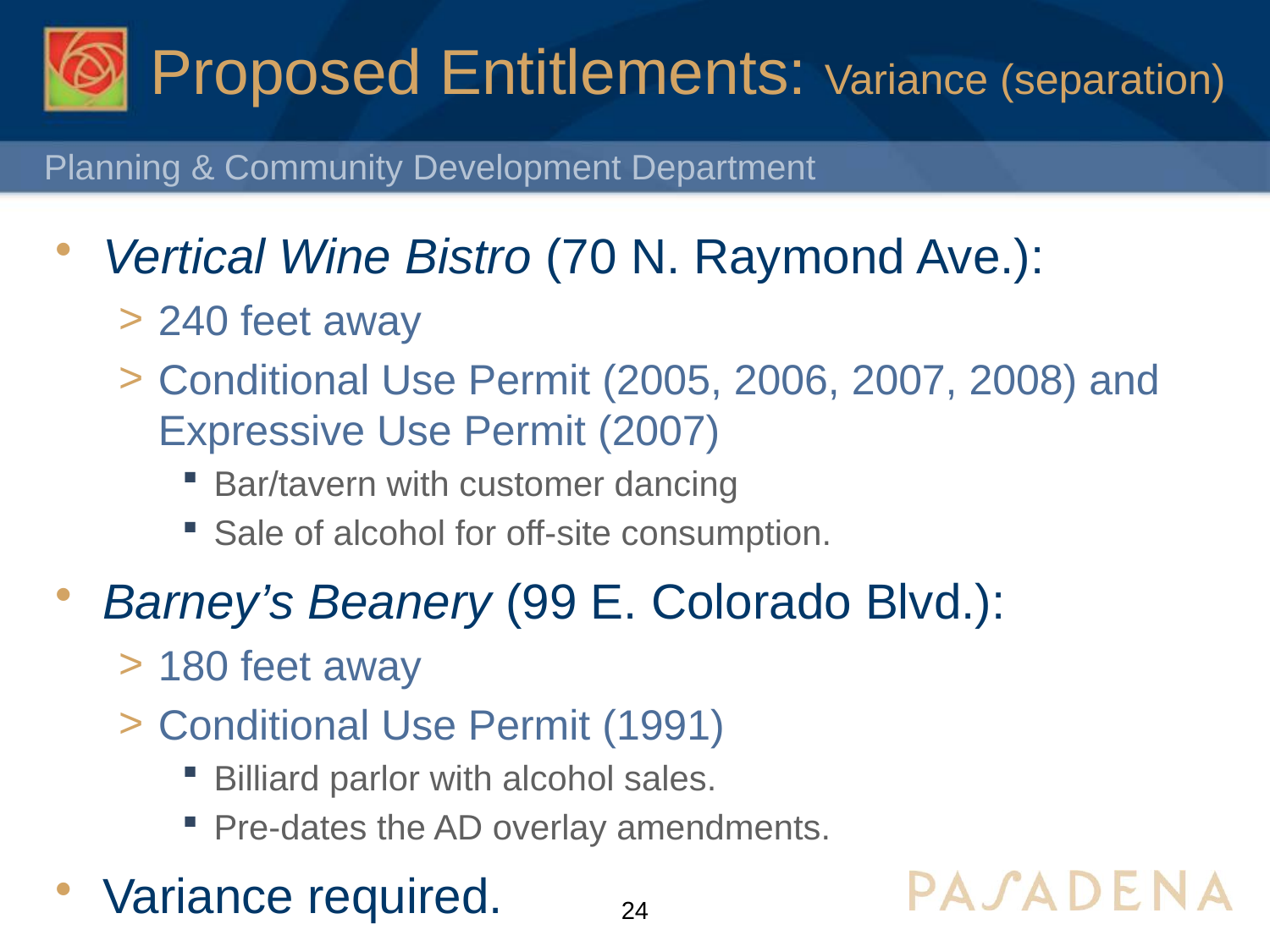

# Proposed Entitlements: Variance (separation)
Vertical Wine Bistro (70 N. Raymond Ave.):
240 feet away
Conditional Use Permit (2005, 2006, 2007, 2008) and Expressive Use Permit (2007)
Bar/tavern with customer dancing
Sale of alcohol for off-site consumption.
Barney’s Beanery (99 E. Colorado Blvd.):
180 feet away
Conditional Use Permit (1991)
Billiard parlor with alcohol sales.
Pre-dates the AD overlay amendments.
Variance required.
24